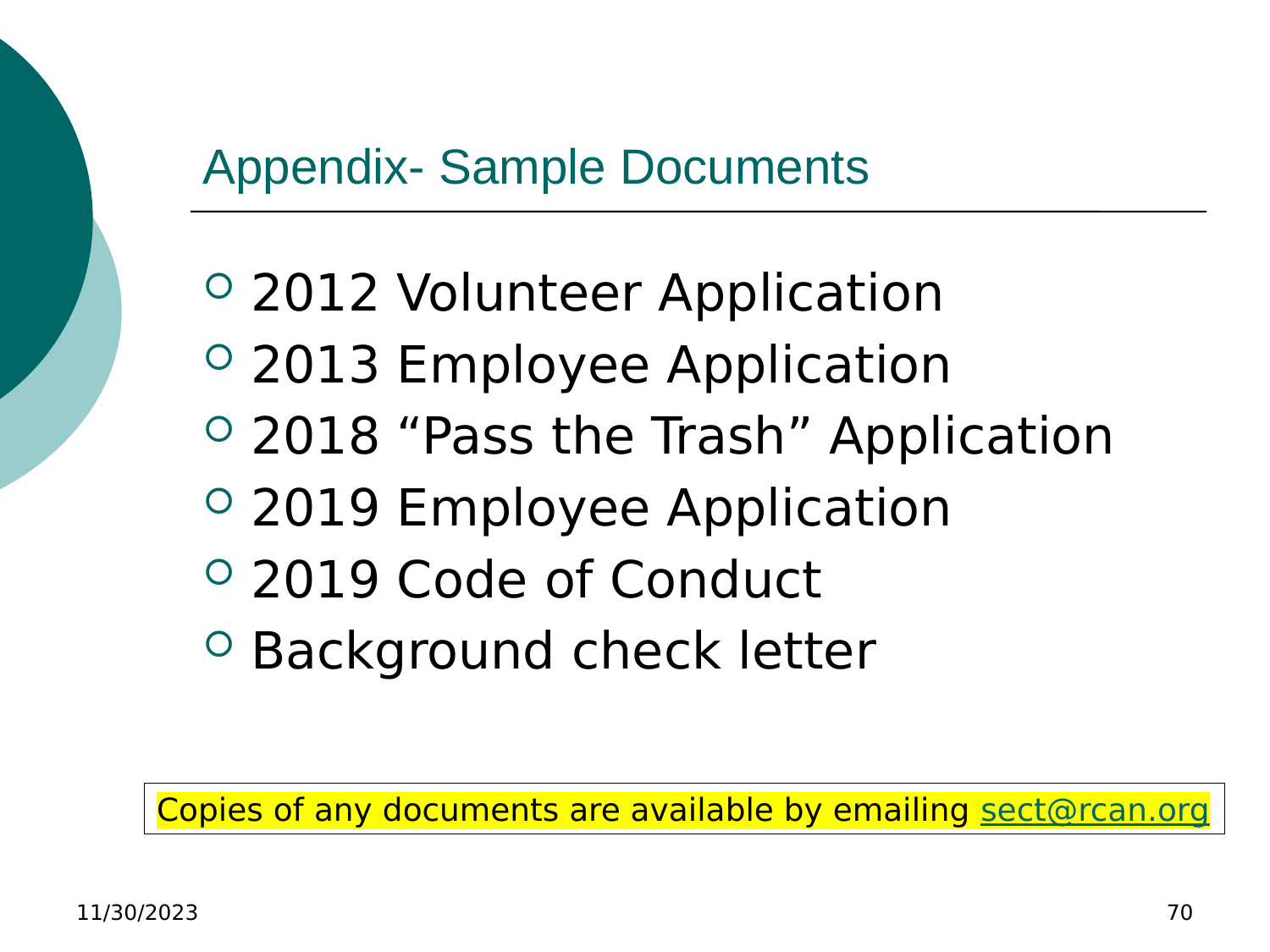

# Appendix- Sample Documents
2012 Volunteer Application
2013 Employee Application
2018 “Pass the Trash” Application
2019 Employee Application
2019 Code of Conduct
Background check letter
Copies of any documents are available by emailing sect@rcan.org
11/30/2023
70